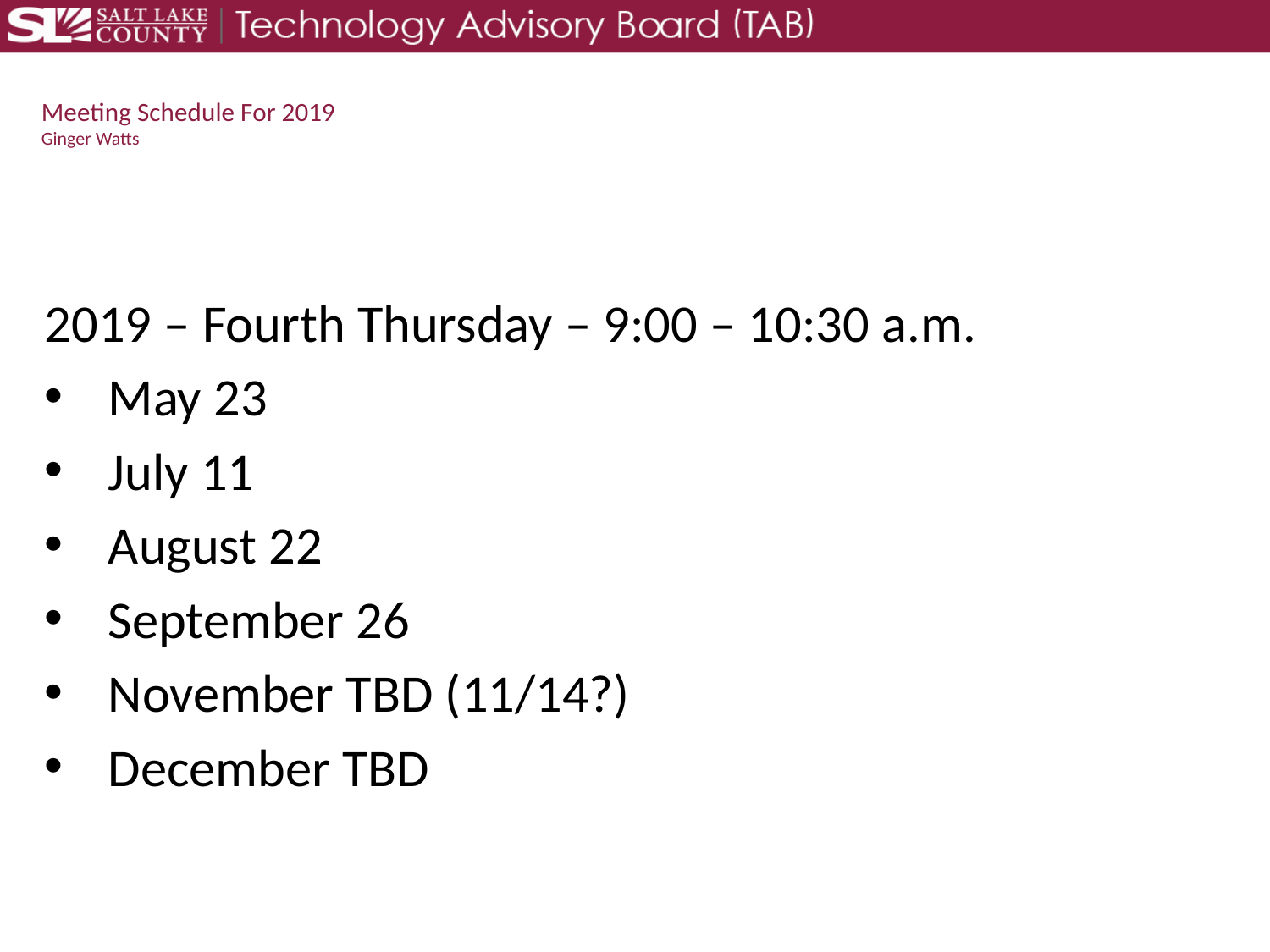

34
# Meeting Schedule For 2019 Ginger Watts
2019 – Fourth Thursday – 9:00 – 10:30 a.m.
May 23
July 11
August 22
September 26
November TBD (11/14?)
December TBD